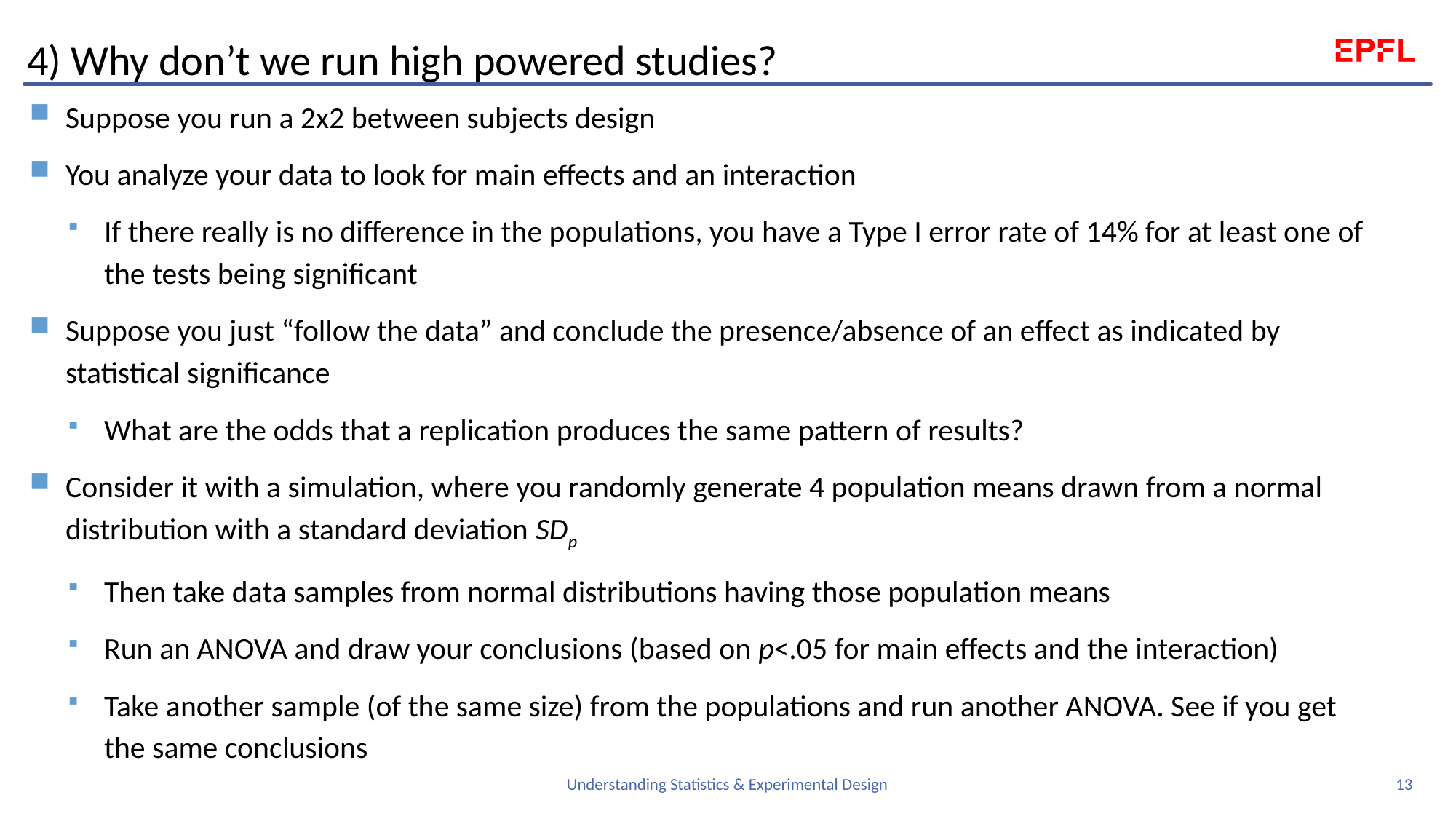

# 4) Why don’t we run high powered studies?
Suppose you run a 2x2 between subjects design
You analyze your data to look for main effects and an interaction
If there really is no difference in the populations, you have a Type I error rate of 14% for at least one of the tests being significant
Suppose you just “follow the data” and conclude the presence/absence of an effect as indicated by statistical significance
What are the odds that a replication produces the same pattern of results?
Consider it with a simulation, where you randomly generate 4 population means drawn from a normal distribution with a standard deviation SDp
Then take data samples from normal distributions having those population means
Run an ANOVA and draw your conclusions (based on p<.05 for main effects and the interaction)
Take another sample (of the same size) from the populations and run another ANOVA. See if you get the same conclusions